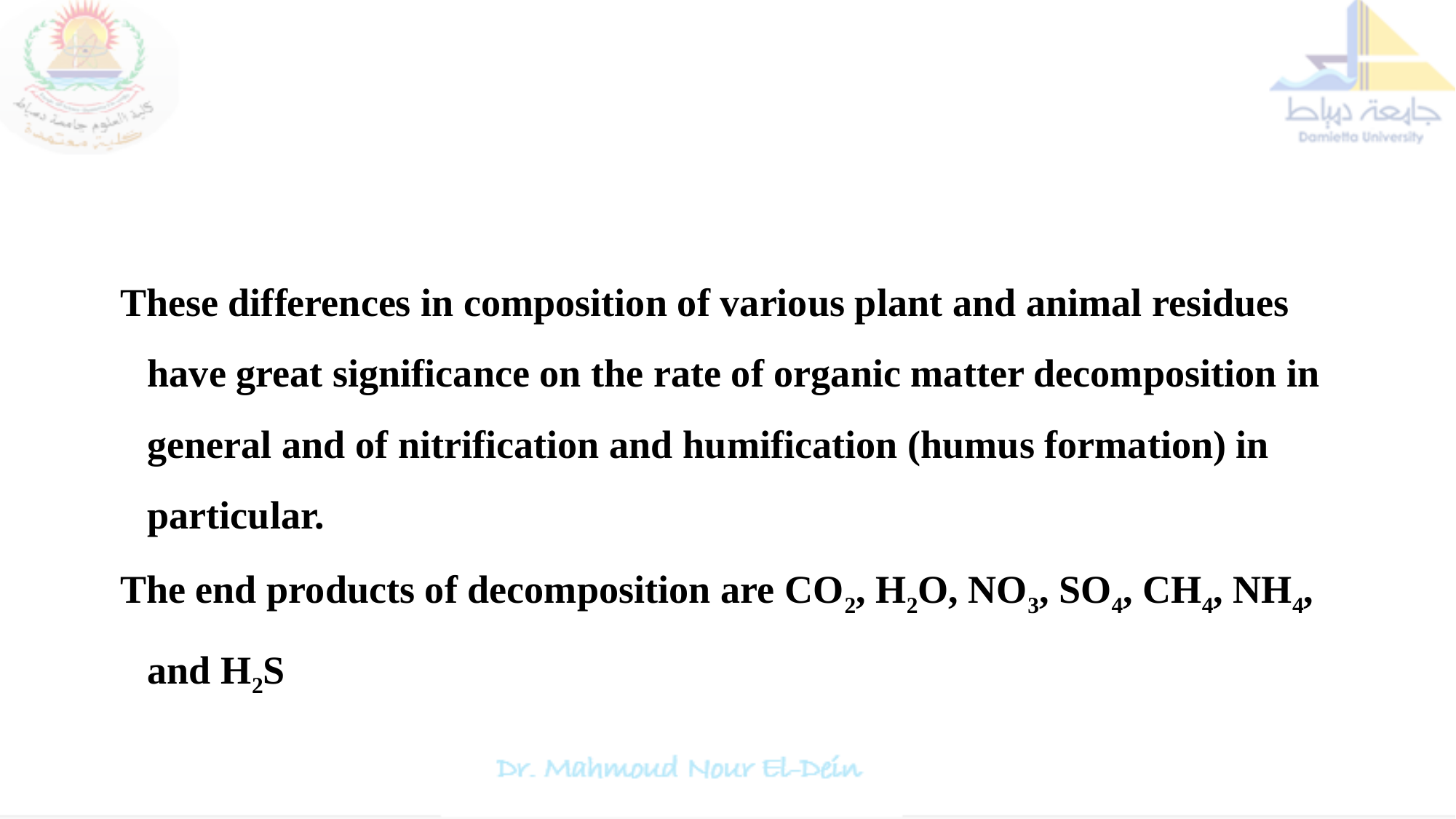

These differences in composition of various plant and animal residues have great significance on the rate of organic matter decomposition in general and of nitrification and humification (humus formation) in particular.
The end products of decomposition are CO2, H2O, NO3, SO4, CH4, NH4, and H2S